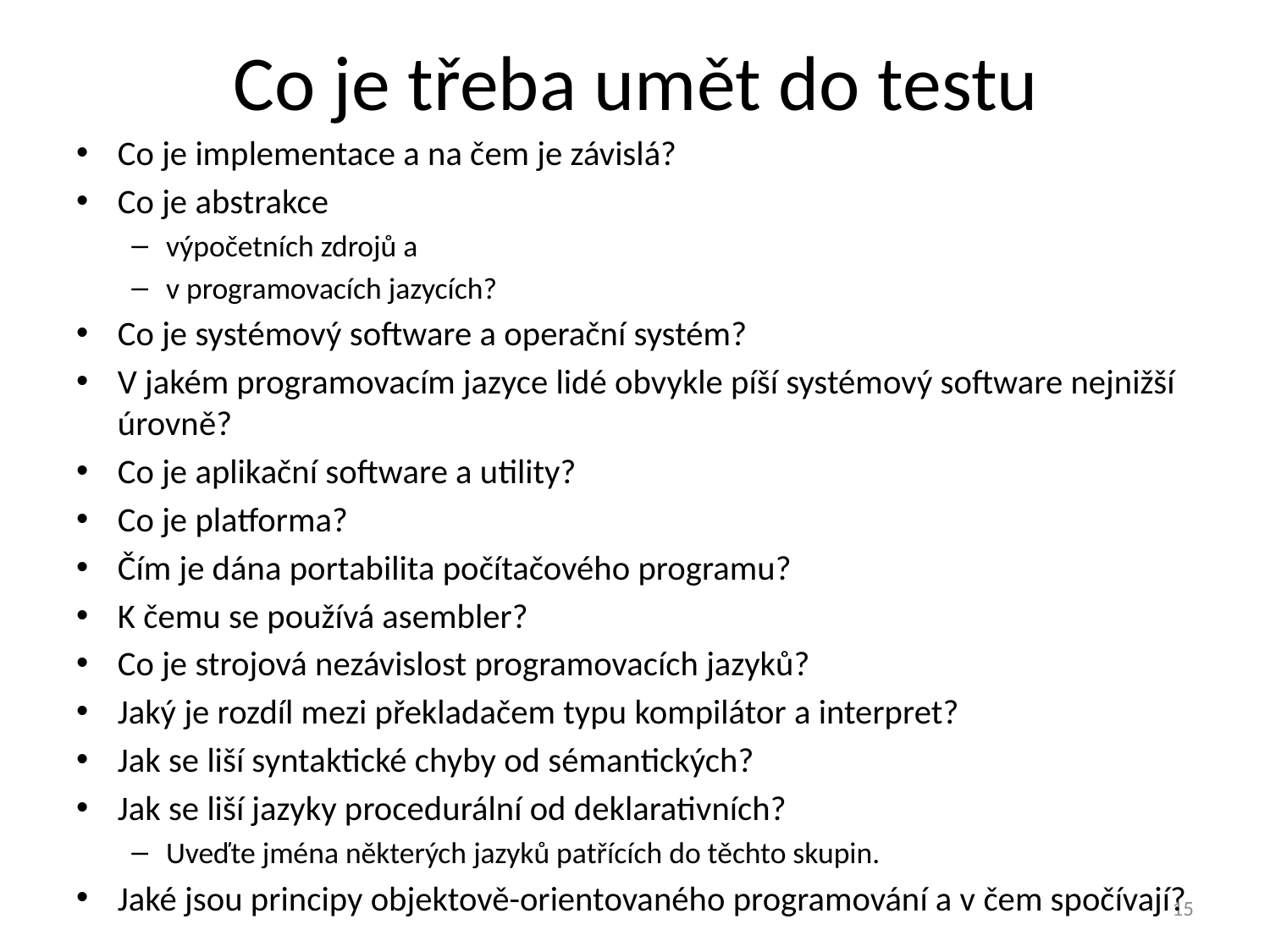

# Co je třeba umět do testu
Co je implementace a na čem je závislá?
Co je abstrakce
výpočetních zdrojů a
v programovacích jazycích?
Co je systémový software a operační systém?
V jakém programovacím jazyce lidé obvykle píší systémový software nejnižší úrovně?
Co je aplikační software a utility?
Co je platforma?
Čím je dána portabilita počítačového programu?
K čemu se používá asembler?
Co je strojová nezávislost programovacích jazyků?
Jaký je rozdíl mezi překladačem typu kompilátor a interpret?
Jak se liší syntaktické chyby od sémantických?
Jak se liší jazyky procedurální od deklarativních?
Uveďte jména některých jazyků patřících do těchto skupin.
Jaké jsou principy objektově-orientovaného programování a v čem spočívají?
15